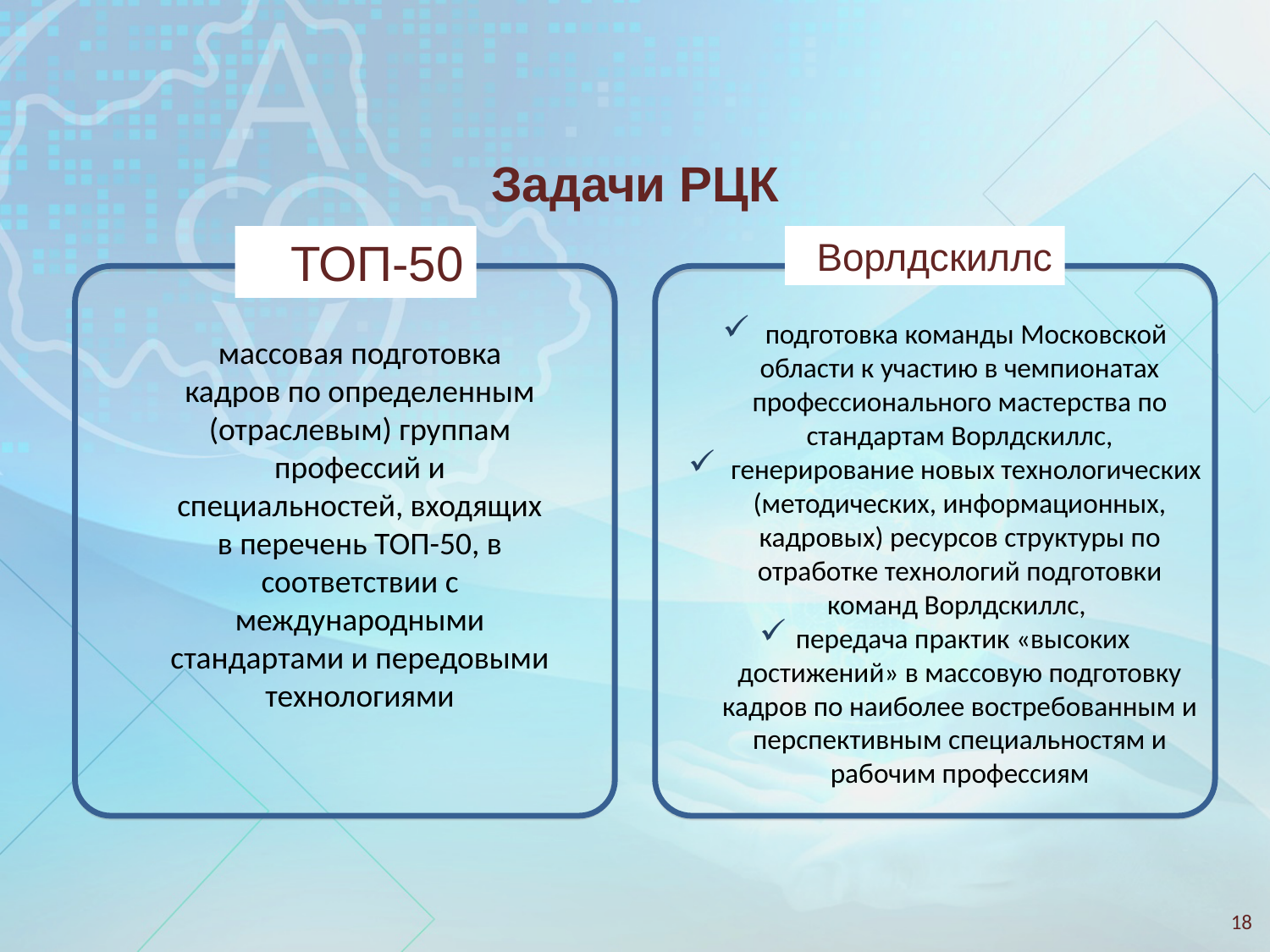

Задачи РЦК
ТОП-50
Ворлдскиллс

  подготовка команды Московской области к участию в чемпионатах профессионального мастерства по стандартам Ворлдскиллс,
  генерирование новых технологических (методических, информационных, кадровых) ресурсов структуры по отработке технологий подготовки команд Ворлдскиллс,
 передача практик «высоких достижений» в массовую подготовку кадров по наиболее востребованным и перспективным специальностям и рабочим профессиям
массовая подготовка кадров по определенным (отраслевым) группам профессий и специальностей, входящих в перечень ТОП-50, в соответствии с международными стандартами и передовыми технологиями
18